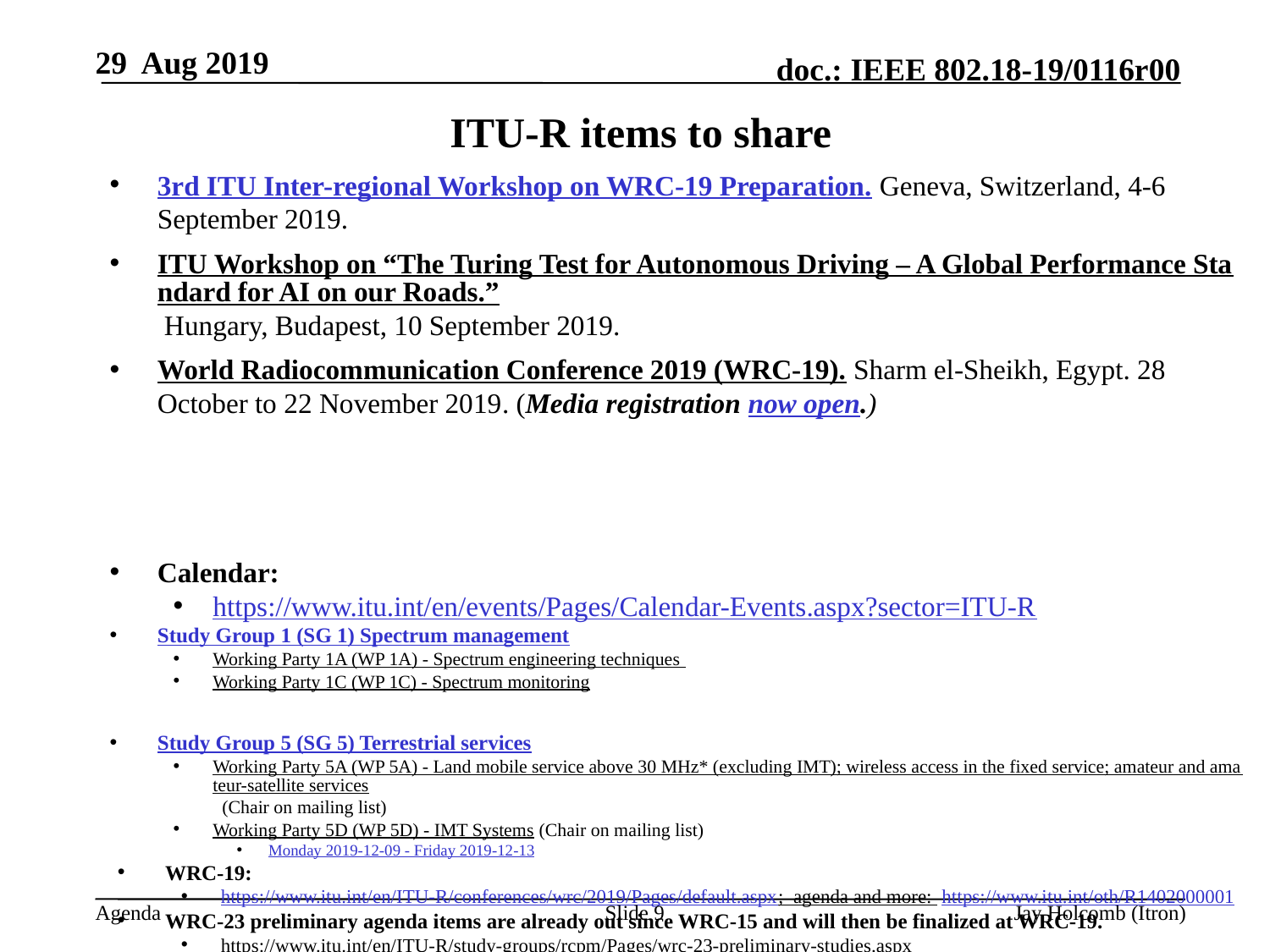

29  Aug 2019
# ITU-R items to share
3rd ITU Inter-regional Workshop on WRC-19 Preparation. Geneva, Switzerland, 4-6 September 2019.
ITU Workshop on “The Turing Test for Autonomous Driving – A Global Performance Standard for AI on our Roads.” Hungary, Budapest, 10 September 2019.
World Radiocommunication Conference 2019 (WRC-19). ​Sharm el-Sheikh, Egypt. 28 October to 22 November 2019​. (Media registration now open.)

Calendar:
https://www.itu.int/en/events/Pages/Calendar-Events.aspx?sector=ITU-R
Study Group 1 (SG 1) Spectrum management
Working Party 1A (WP 1A) - Spectrum engineering techniques
Working Party 1C (WP 1C) - Spectrum monitoring​​

Study Group 5 (SG 5) Terrestrial services
Working Party 5A (WP 5A) - Land mobile service above 30 MHz* (excluding IMT); wireless access in the fixed service; amateur and amateur-satellite services  (Chair on mailing list)
Working Party 5D (WP 5D) - IMT Systems (Chair on mailing list)​​
Monday 2019-12-09 - Friday 2019-12-13
WRC-19:
https://www.itu.int/en/ITU-R/conferences/wrc/2019/Pages/default.aspx;  agenda and more:  https://www.itu.int/oth/R1402000001
WRC-23 preliminary agenda items are already out since WRC-15 and will then be finalized at WRC-19.
https://www.itu.int/en/ITU-R/study-groups/rcpm/Pages/wrc-23-preliminary-studies.aspx

Slide 9
Jay Holcomb (Itron)